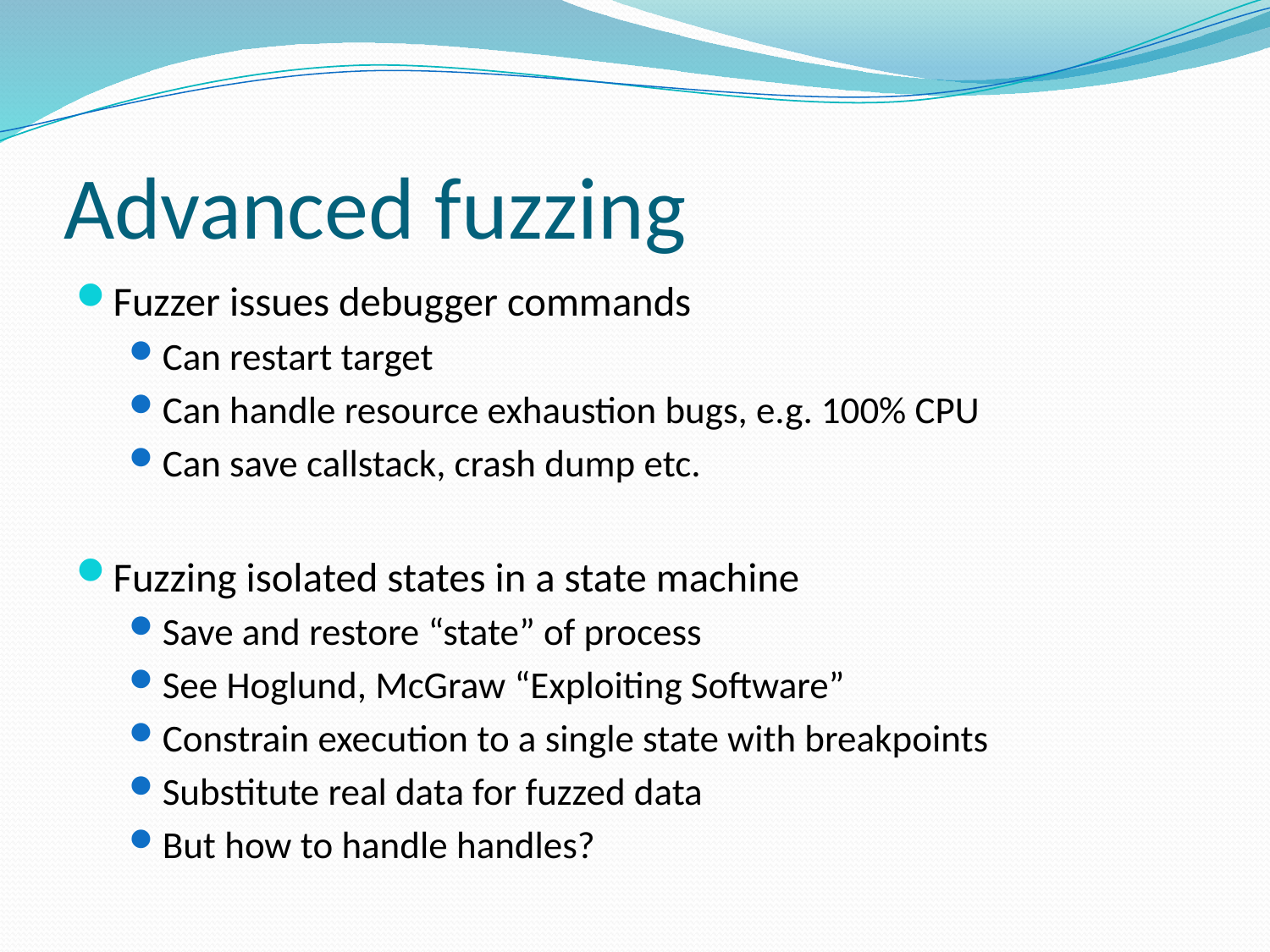

# Advanced fuzzing
Fuzzer issues debugger commands
Can restart target
Can handle resource exhaustion bugs, e.g. 100% CPU
Can save callstack, crash dump etc.

Fuzzing isolated states in a state machine
Save and restore “state” of process
See Hoglund, McGraw “Exploiting Software”
Constrain execution to a single state with breakpoints
Substitute real data for fuzzed data
But how to handle handles?